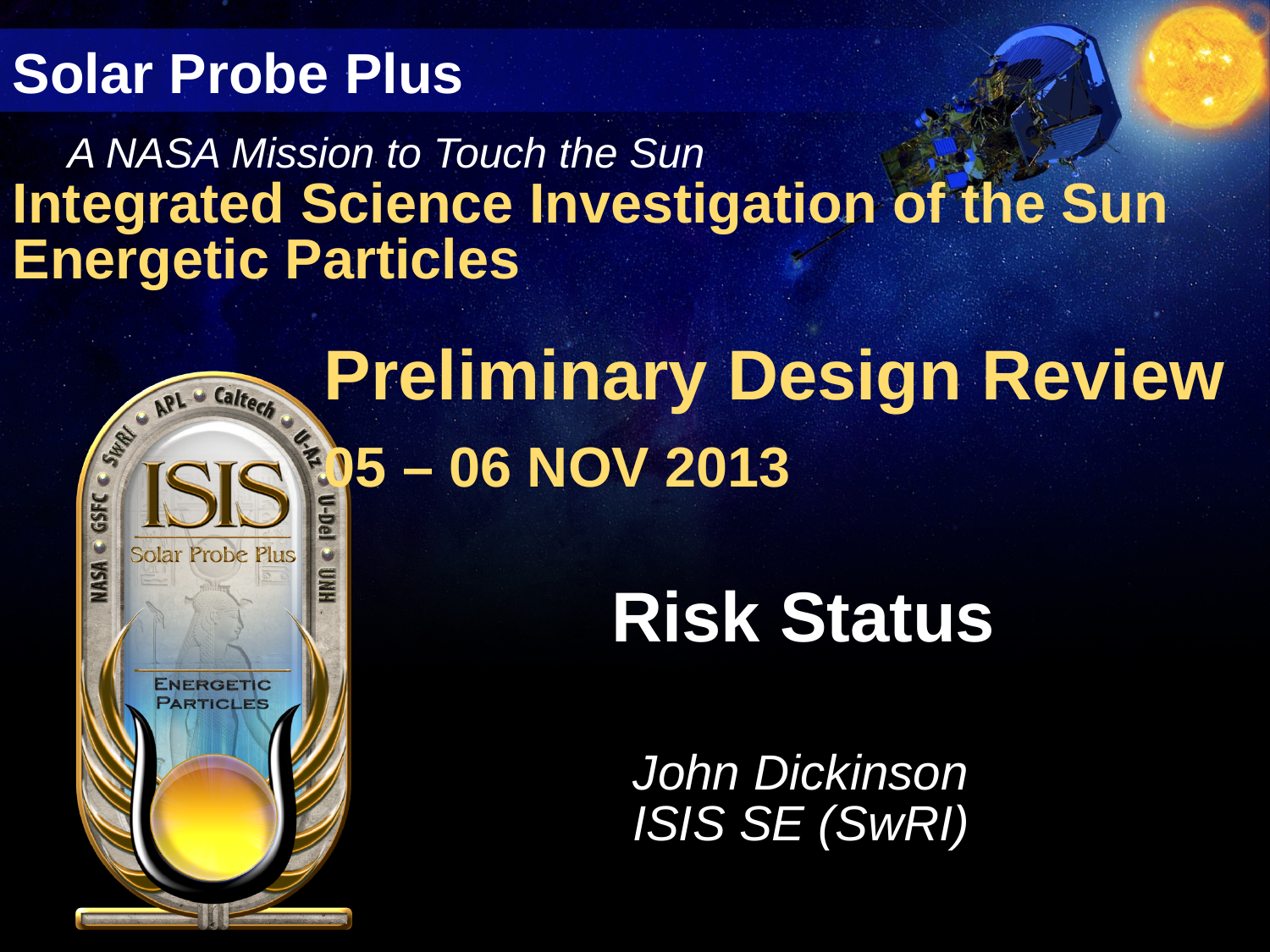

# Risk Status
John Dickinson
ISIS SE (SwRI)